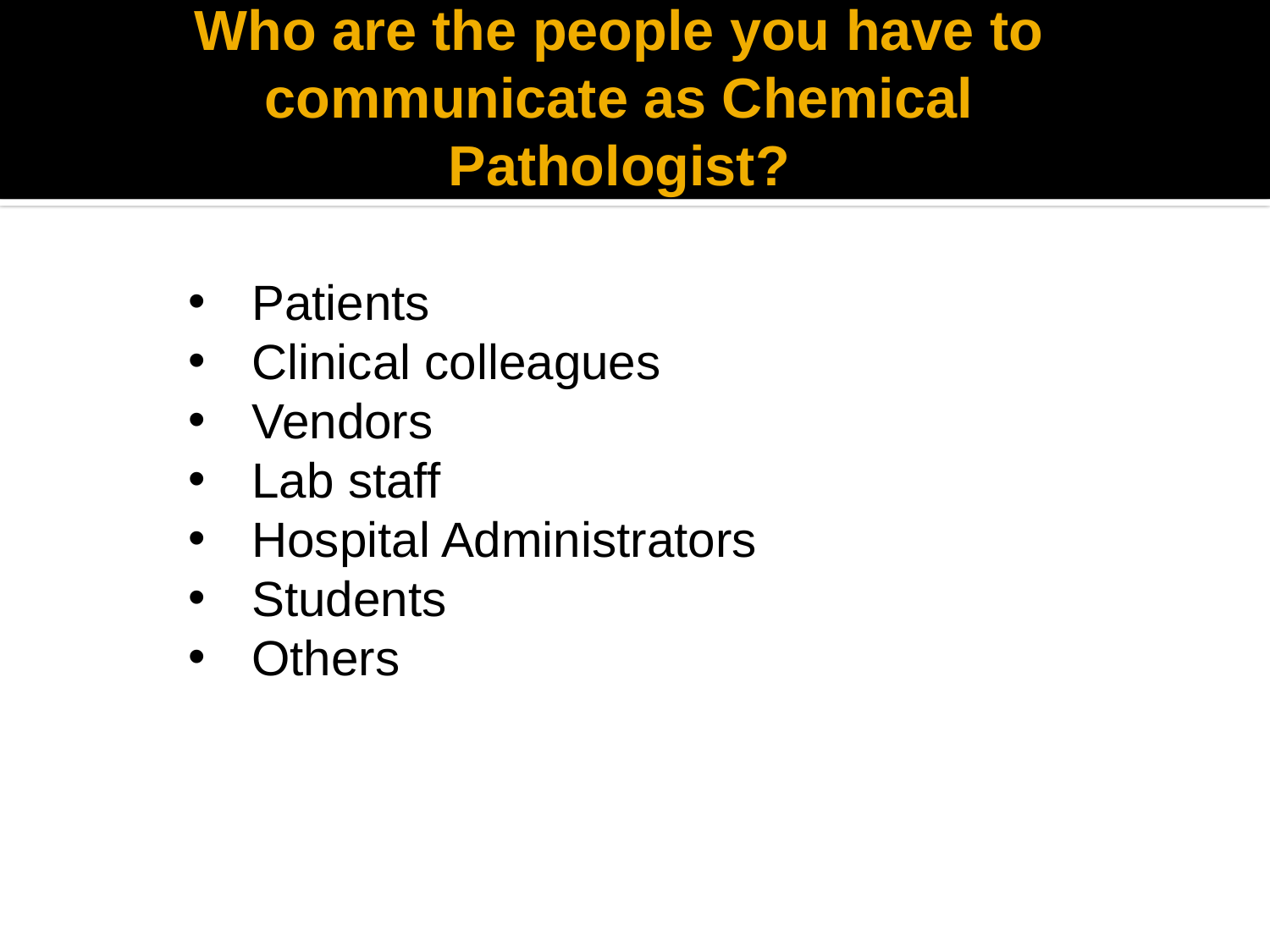

# Who are the people you have to communicate as Chemical Pathologist?
Patients
Clinical colleagues
Vendors
Lab staff
Hospital Administrators
Students
Others